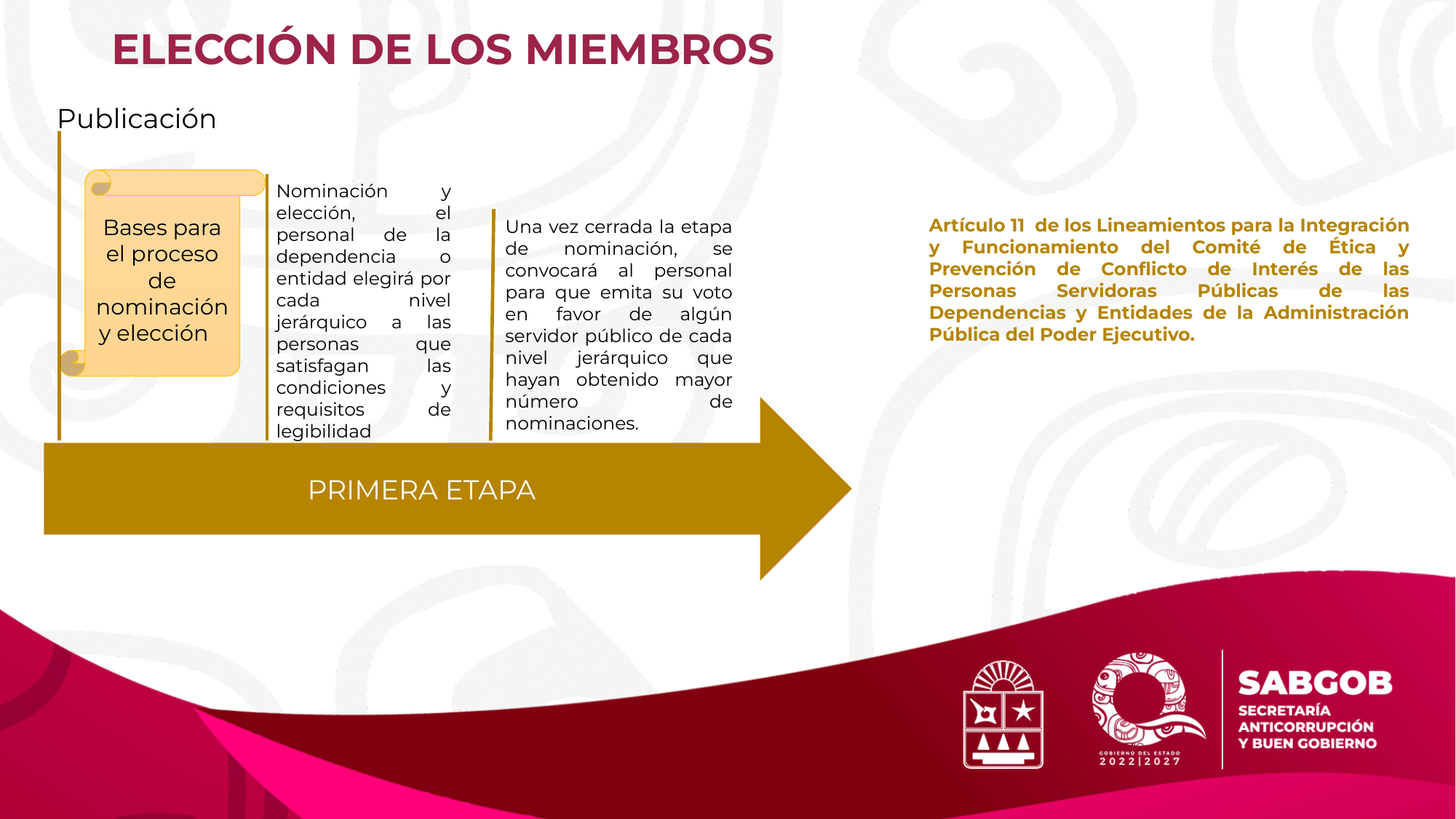

ELECCIÓN DE LOS MIEMBROS
Publicación
Bases para el proceso de nominación y elección
Nominación y elección, el personal de la dependencia o entidad elegirá por cada nivel jerárquico a las personas que satisfagan las condiciones y requisitos de legibilidad
Artículo 11  de los Lineamientos para la Integración y Funcionamiento del Comité de Ética y Prevención de Conflicto de Interés de las Personas Servidoras Públicas de las Dependencias y Entidades de la Administración Pública del Poder Ejecutivo.
Una vez cerrada la etapa de nominación, se convocará al personal para que emita su voto en favor de algún servidor público de cada nivel jerárquico que hayan obtenido mayor número de nominaciones.
PRIMERA ETAPA